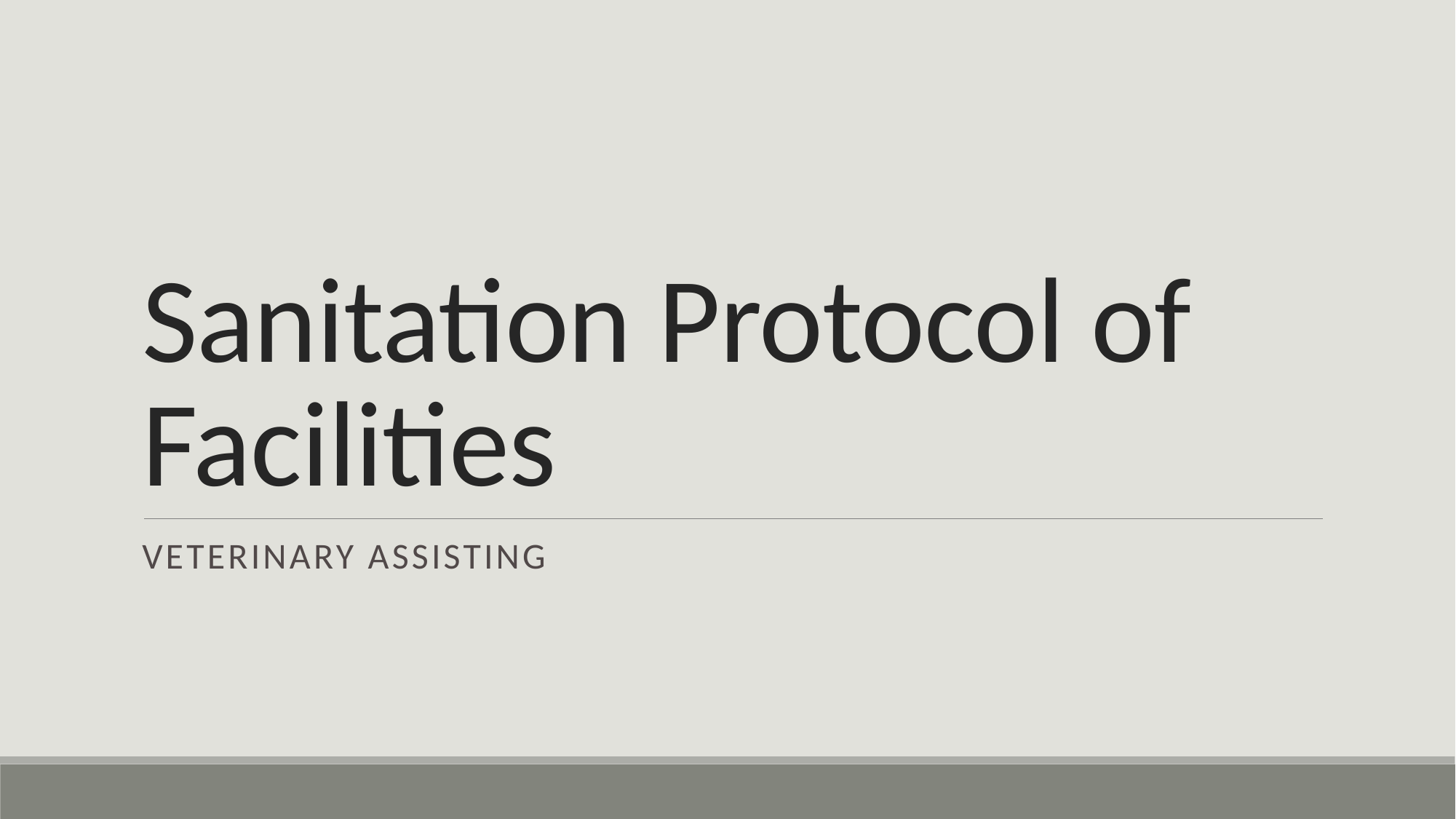

# Sanitation Protocol of Facilities
Veterinary assisting